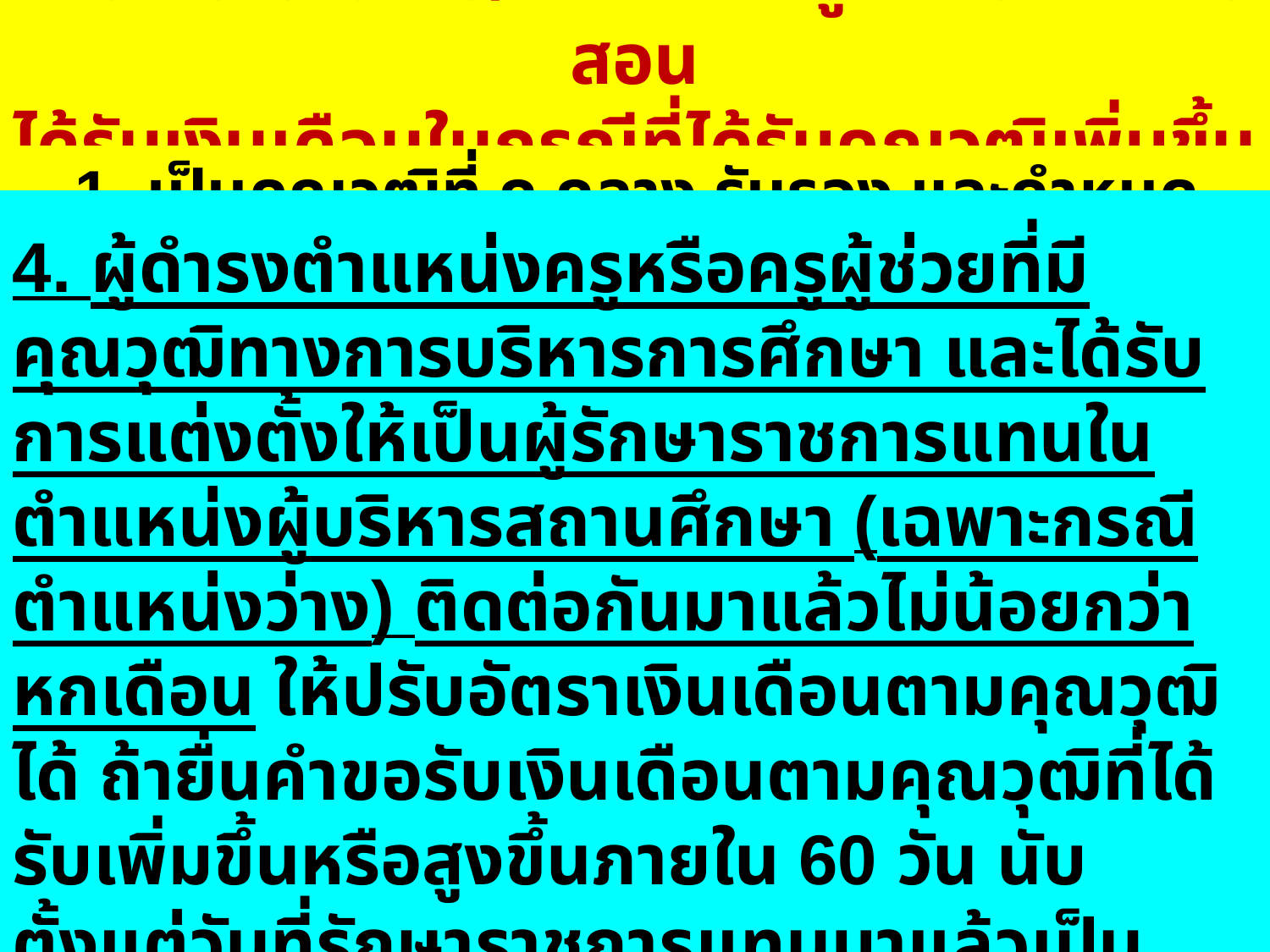

การให้ข้าราชการ/พนักงานครูฯ สายงานการสอน
ได้รับเงินเดือนในกรณีที่ได้รับคุณวุฒิเพิ่มขึ้นหรือสูงขึ้น
ตามคุณวุฒิที่ ก.กลาง รับรอง

4. ผู้ดำรงตำแหน่งครูหรือครูผู้ช่วยที่มีคุณวุฒิทางการบริหารการศึกษา และได้รับการแต่งตั้งให้เป็นผู้รักษาราชการแทนในตำแหน่งผู้บริหารสถานศึกษา (เฉพาะกรณีตำแหน่งว่าง) ติดต่อกันมาแล้วไม่น้อยกว่าหกเดือน ให้ปรับอัตราเงินเดือนตามคุณวุฒิได้ ถ้ายื่นคำขอรับเงินเดือนตามคุณวุฒิที่ได้รับเพิ่มขึ้นหรือสูงขึ้นภายใน 60 วัน นับตั้งแต่วันที่รักษาราชการแทนมาแล้วเป็นเวลาไม่น้อยกว่าหกเดือน ทั้งนี้ ต้องไม่ก่อนวันที่สำเร็จการศึกษา และไม่ก่อนวันที่ ก.กลาง รับรองคุณวุฒิ
    1. เป็นคุณวุฒิที่ ก.กลาง รับรอง และกำหนดเป็นคุณสมบัติเฉพาะสำหรับตำแหน่ง
    2. ข้าราชการ/พนักงานครูฯ สายงานการสอน ผู้นั้นต้องได้รับคุณวุฒิเพิ่มขึ้นหรือสูงขึ้นไม่ก่อนวันที่ได้รับการบรรจุและแต่งตั้งเป็นข้าราชการ/พนักงานครูฯ
    3. คุณวุฒิที่ได้รับเพิ่มขึ้นหรือสูงขึ้นต้องเป็นคุณวุฒิในสาขาวิชาเดียวกันกับคุณวุฒิระดับปริญญาตรีและหรือระดับปริญญาโทที่ใช้ในการบรรจุและแต่งตั้ง หรือเป็นคุณวุฒิที่ตรงกับสาขาวิชาหรือกลุ่มสาระการเรียนรู้ที่ผู้นั้นได้ทำการสอนหรือเคยทำการสอน หรือเป็นคุณวุฒิที่เป็นประโยชน์ต่อการจัดการเรียนการสอน รวมทั้งส่งเสริมการเรียนรู้ ให้เป็นไปตามที่ ก.กลาง กำหนด